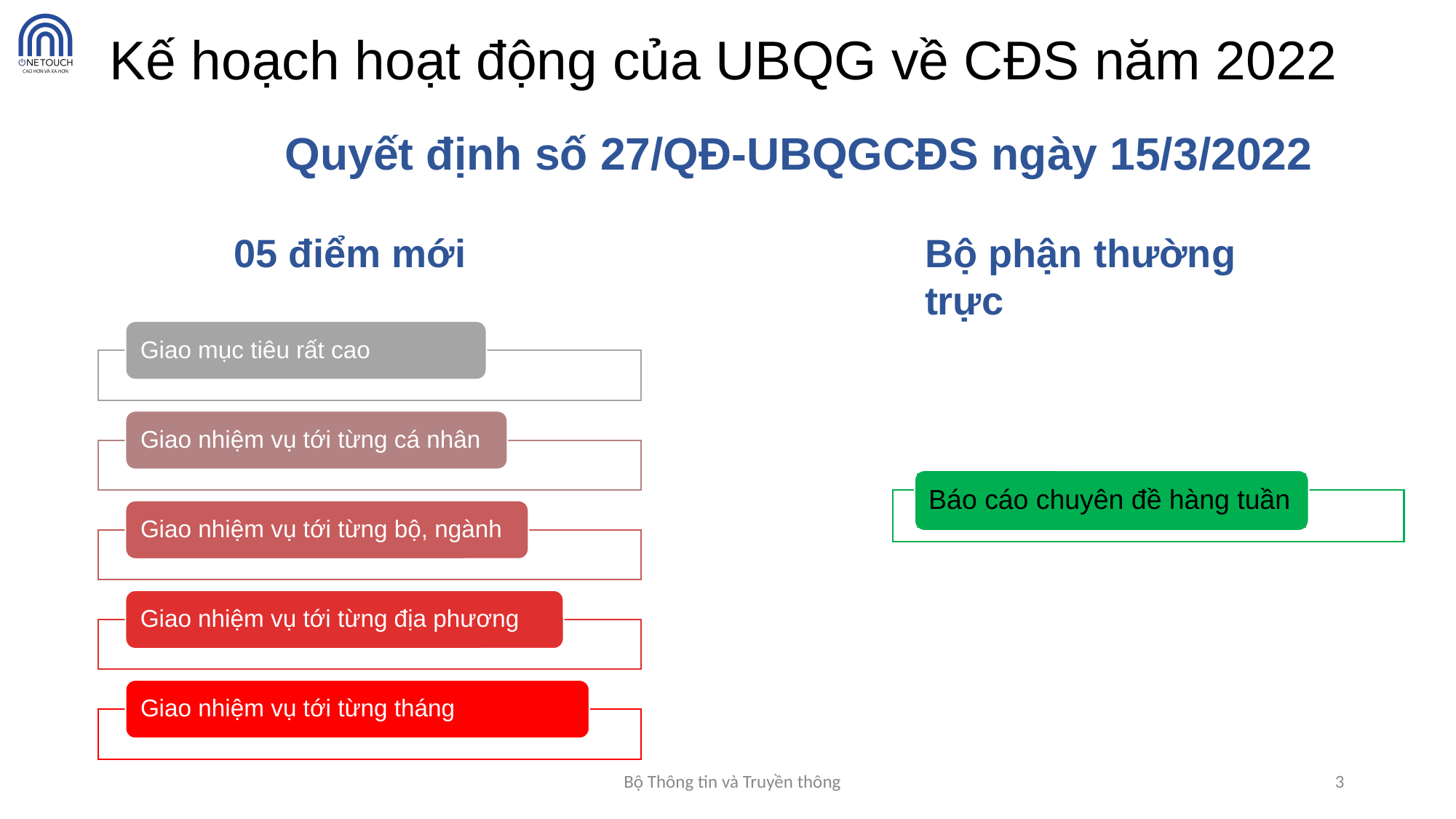

# Kế hoạch hoạt động của UBQG về CĐS năm 2022
Quyết định số 27/QĐ-UBQGCĐS ngày 15/3/2022
Bộ phận thường trực
05 điểm mới

Giao mục tiêu rất cao

Giao nhiệm vụ tới từng cá nhân

Giao nhiệm vụ tới từng bộ, ngành

Giao nhiệm vụ tới từng địa phương

Giao nhiệm vụ tới từng tháng

Báo cáo chuyên đề hàng tuần

Bộ Thông tin và Truyền thông
3